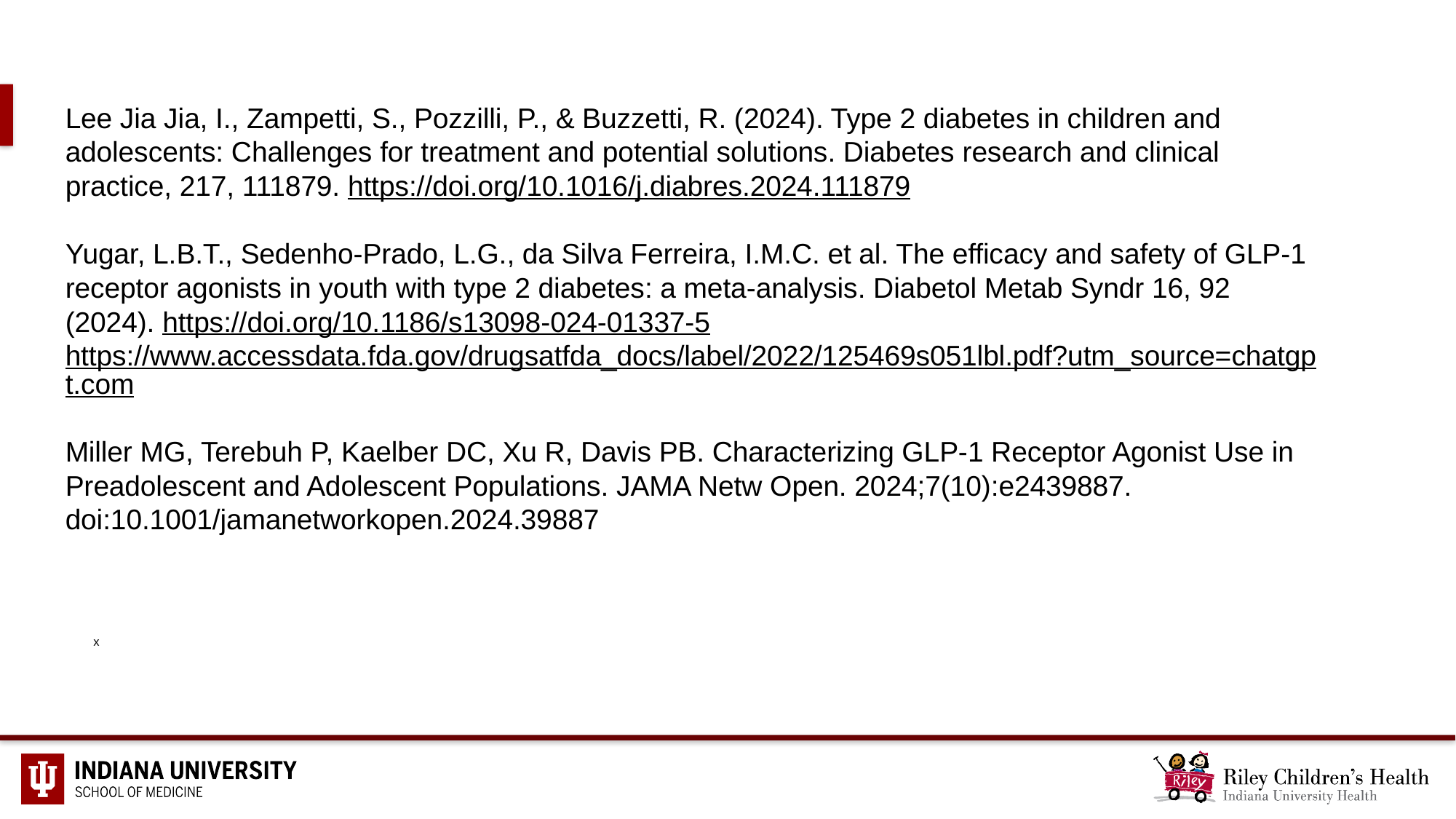

Lee Jia Jia, I., Zampetti, S., Pozzilli, P., & Buzzetti, R. (2024). Type 2 diabetes in children and adolescents: Challenges for treatment and potential solutions. Diabetes research and clinical practice, 217, 111879. https://doi.org/10.1016/j.diabres.2024.111879

Yugar, L.B.T., Sedenho-Prado, L.G., da Silva Ferreira, I.M.C. et al. The efficacy and safety of GLP-1 receptor agonists in youth with type 2 diabetes: a meta-analysis. Diabetol Metab Syndr 16, 92 (2024). https://doi.org/10.1186/s13098-024-01337-5
https://www.accessdata.fda.gov/drugsatfda_docs/label/2022/125469s051lbl.pdf?utm_source=chatgpt.com

Miller MG, Terebuh P, Kaelber DC, Xu R, Davis PB. Characterizing GLP-1 Receptor Agonist Use in Preadolescent and Adolescent Populations. JAMA Netw Open. 2024;7(10):e2439887. doi:10.1001/jamanetworkopen.2024.39887
x